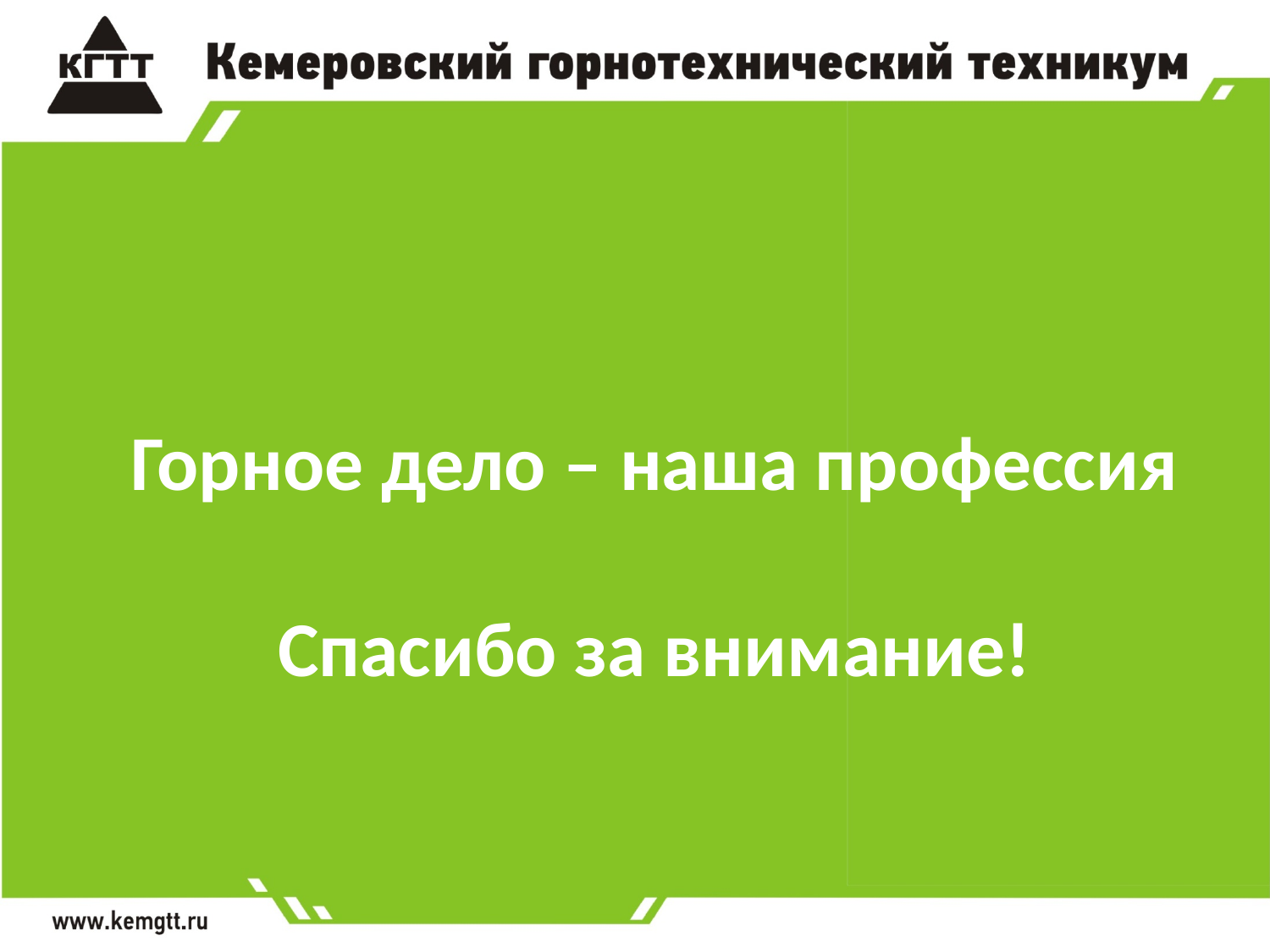

Горное дело – наша профессия

Спасибо за внимание!